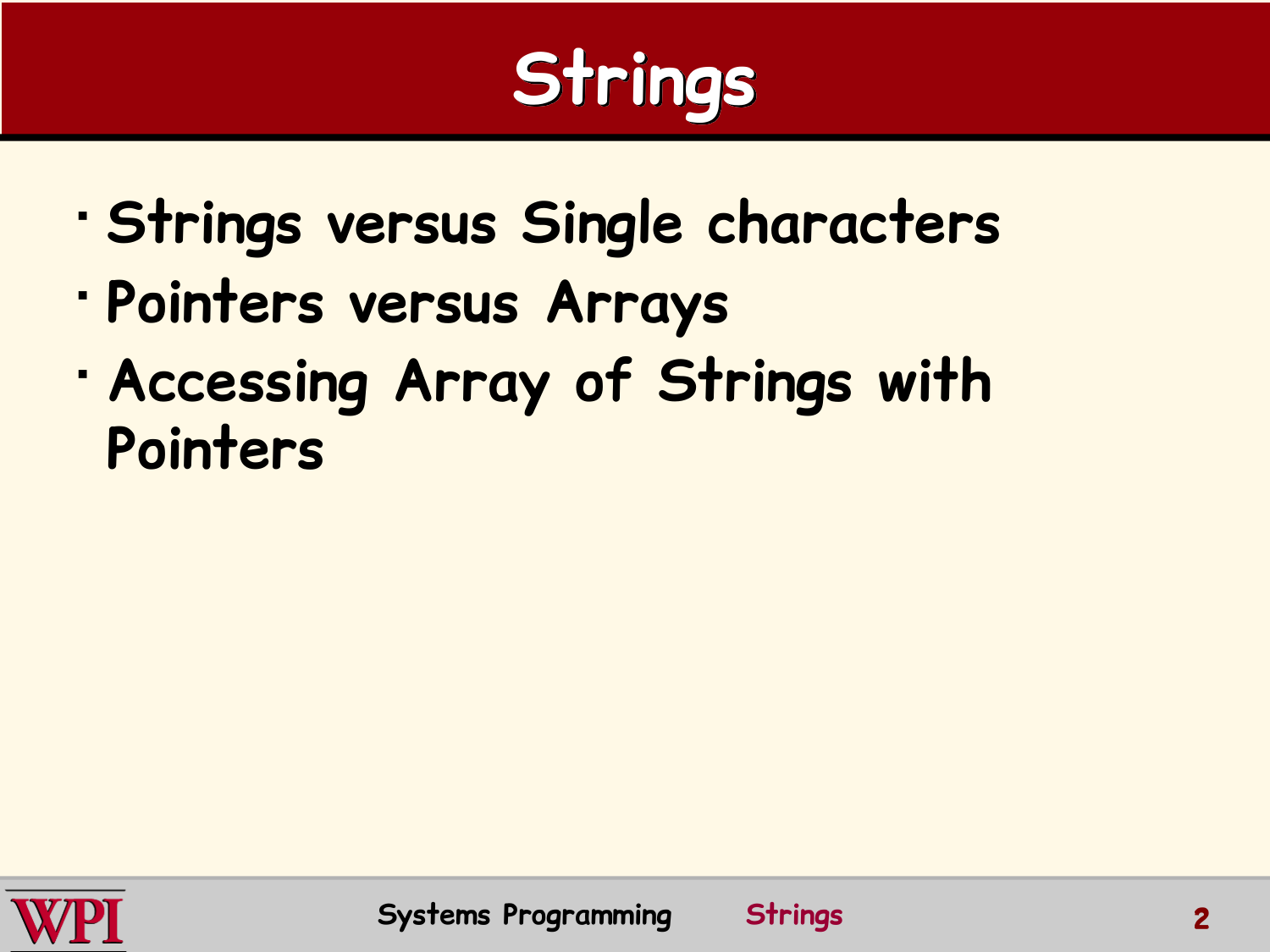

# Strings
Strings versus Single characters
Pointers versus Arrays
Accessing Array of Strings with Pointers

Systems Programming      Strings
2
2